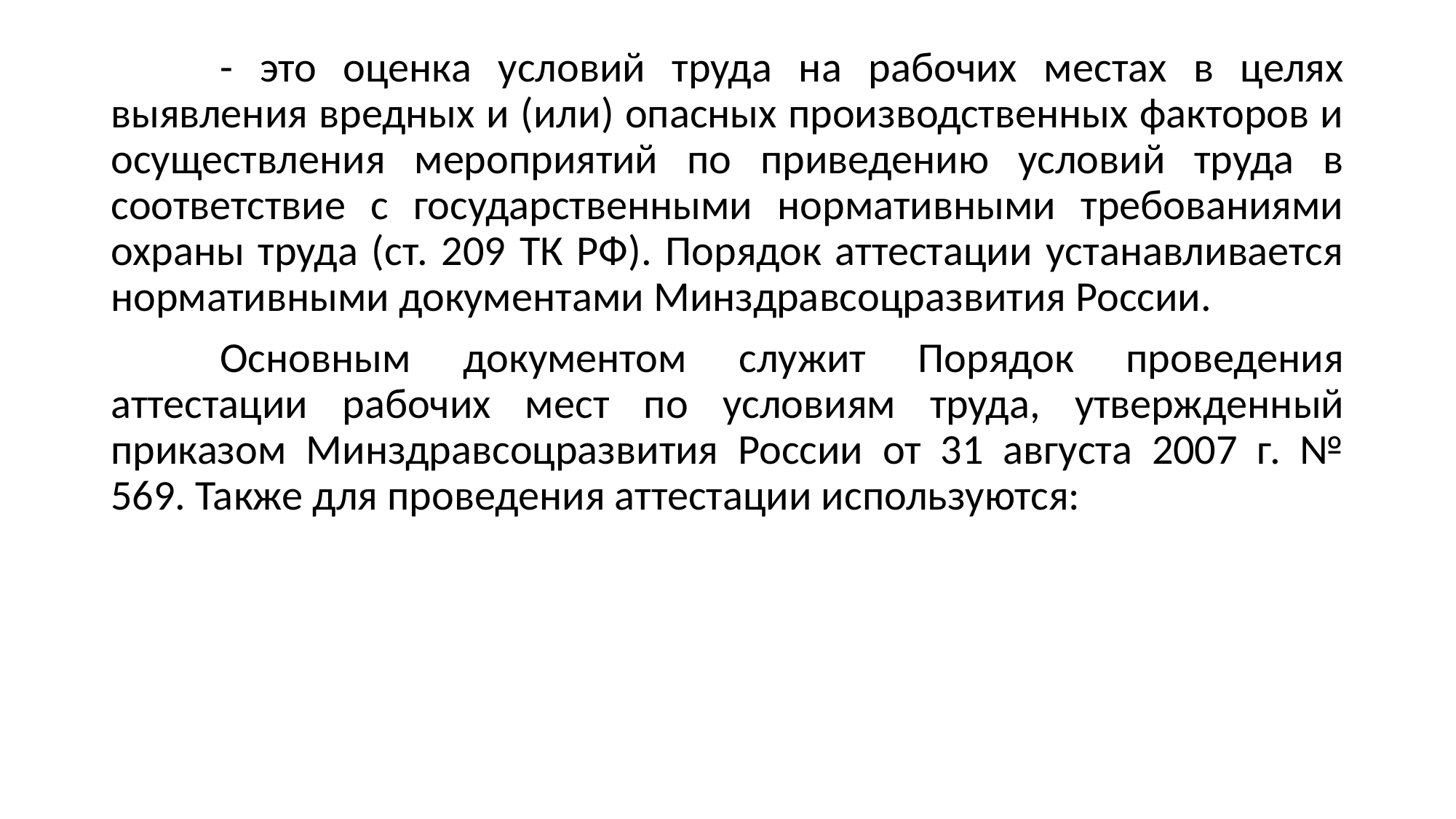

- это оценка условий труда на рабочих местах в целях выявления вредных и (или) опасных производственных факторов и осуществления мероприятий по приведению условий труда в соответствие с государственными нормативными требованиями охраны труда (ст. 209 ТК РФ). Порядок аттестации устанавливается нормативными документами Минздравсоцразвития России.
	Основным документом служит Порядок проведения аттестации рабочих мест по условиям труда, утвержден­ный приказом Минздравсоцразвития России от 31 августа 2007 г. № 569. Также для проведения аттестации исполь­зуются: